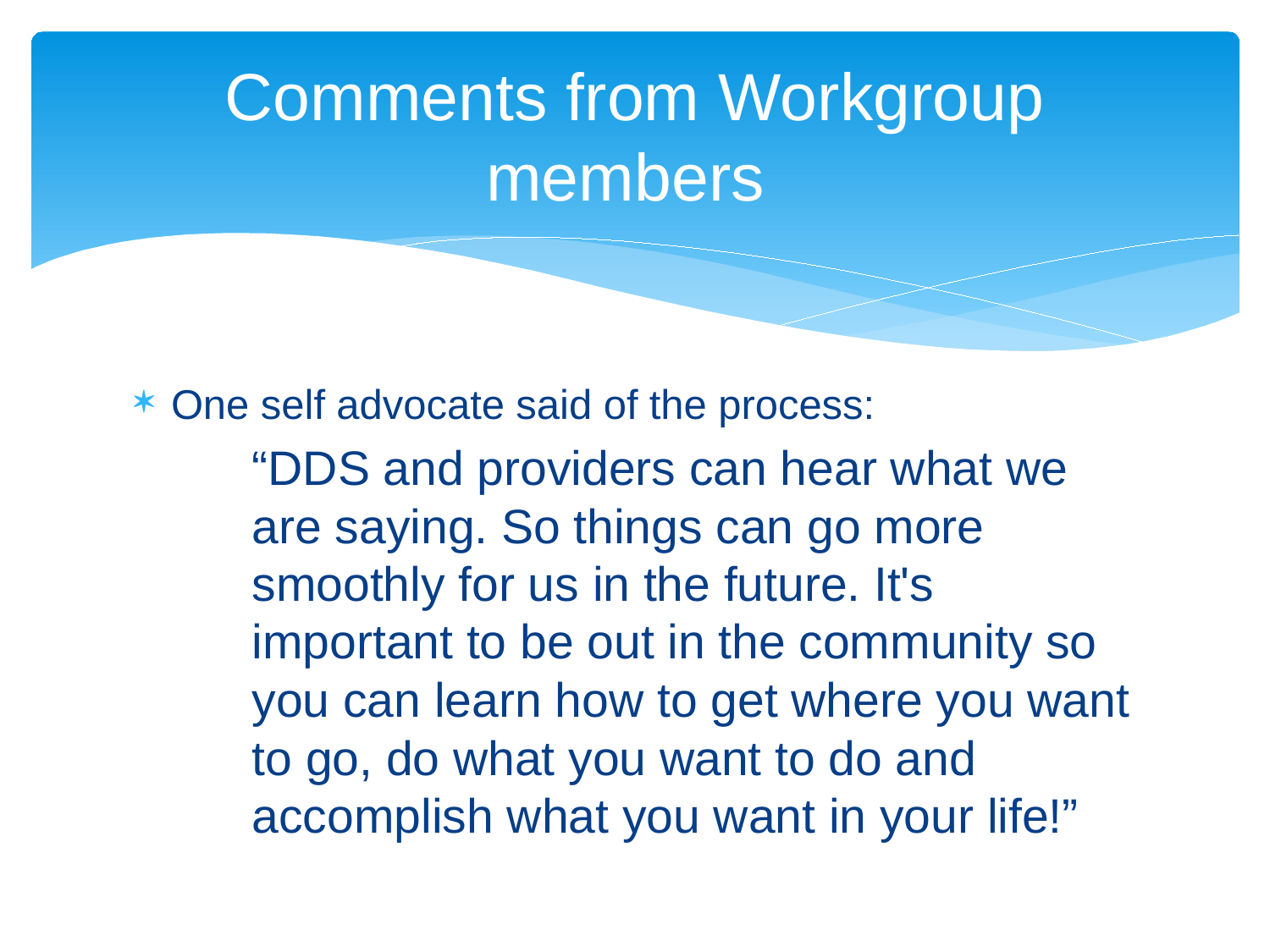

# Comments from Workgroup members
One self advocate said of the process:
“DDS and providers can hear what we are saying. So things can go more smoothly for us in the future. It's important to be out in the community so you can learn how to get where you want to go, do what you want to do and accomplish what you want in your life!”